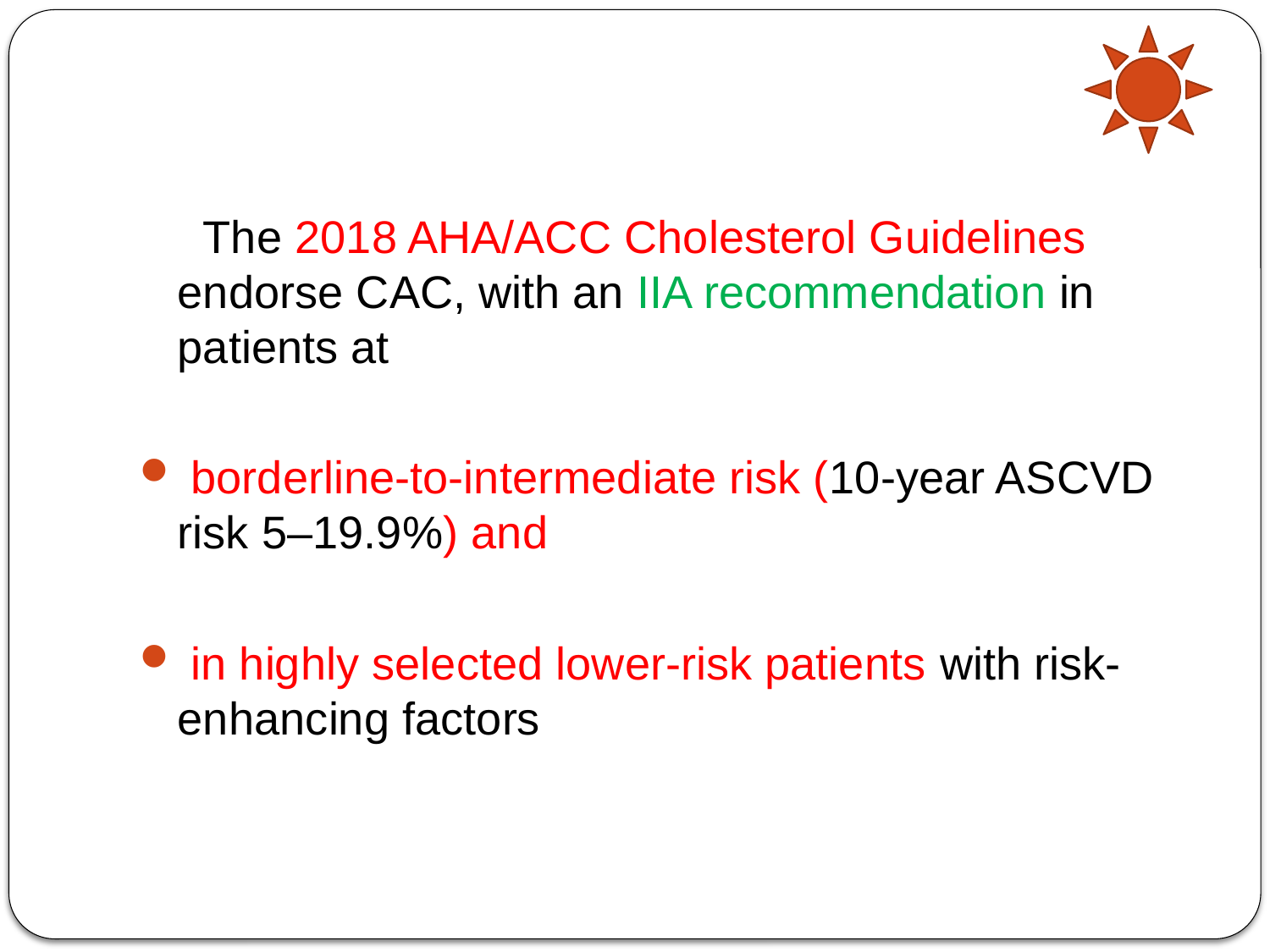

#
     The 2018 AHA/ACC Cholesterol Guidelines endorse CAC, with an IIA recommendation in patients at

 borderline-to-intermediate risk (10-year ASCVD risk 5–19.9%) and

 in highly selected lower-risk patients with risk-enhancing factors